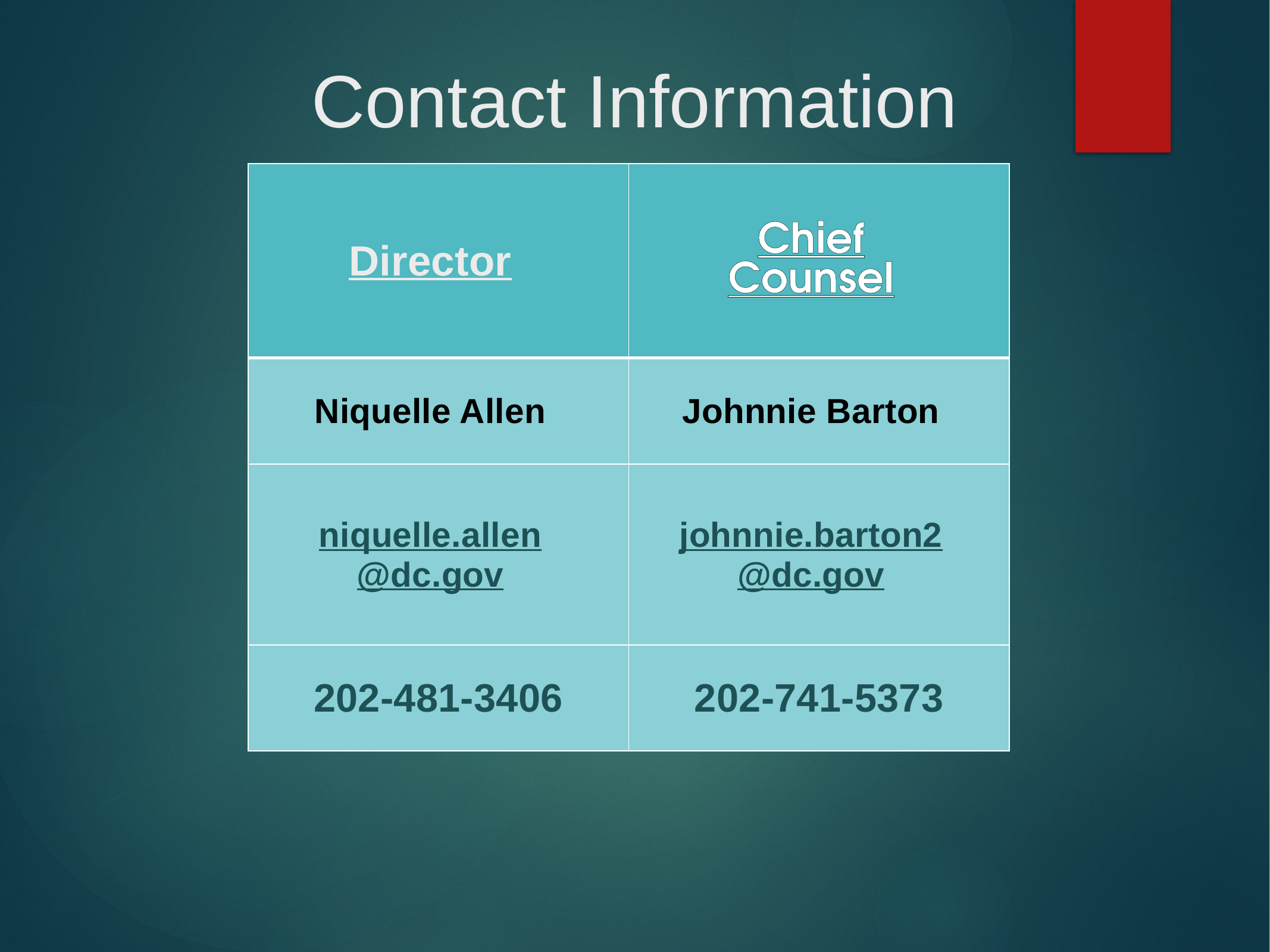

# Contact Information
| Director | Chief Counsel |
| --- | --- |
| Niquelle Allen | Johnnie Barton |
| niquelle.allen @dc.gov | johnnie.barton2 @dc.gov |
| 202-481-3406 | 202-741-5373 |